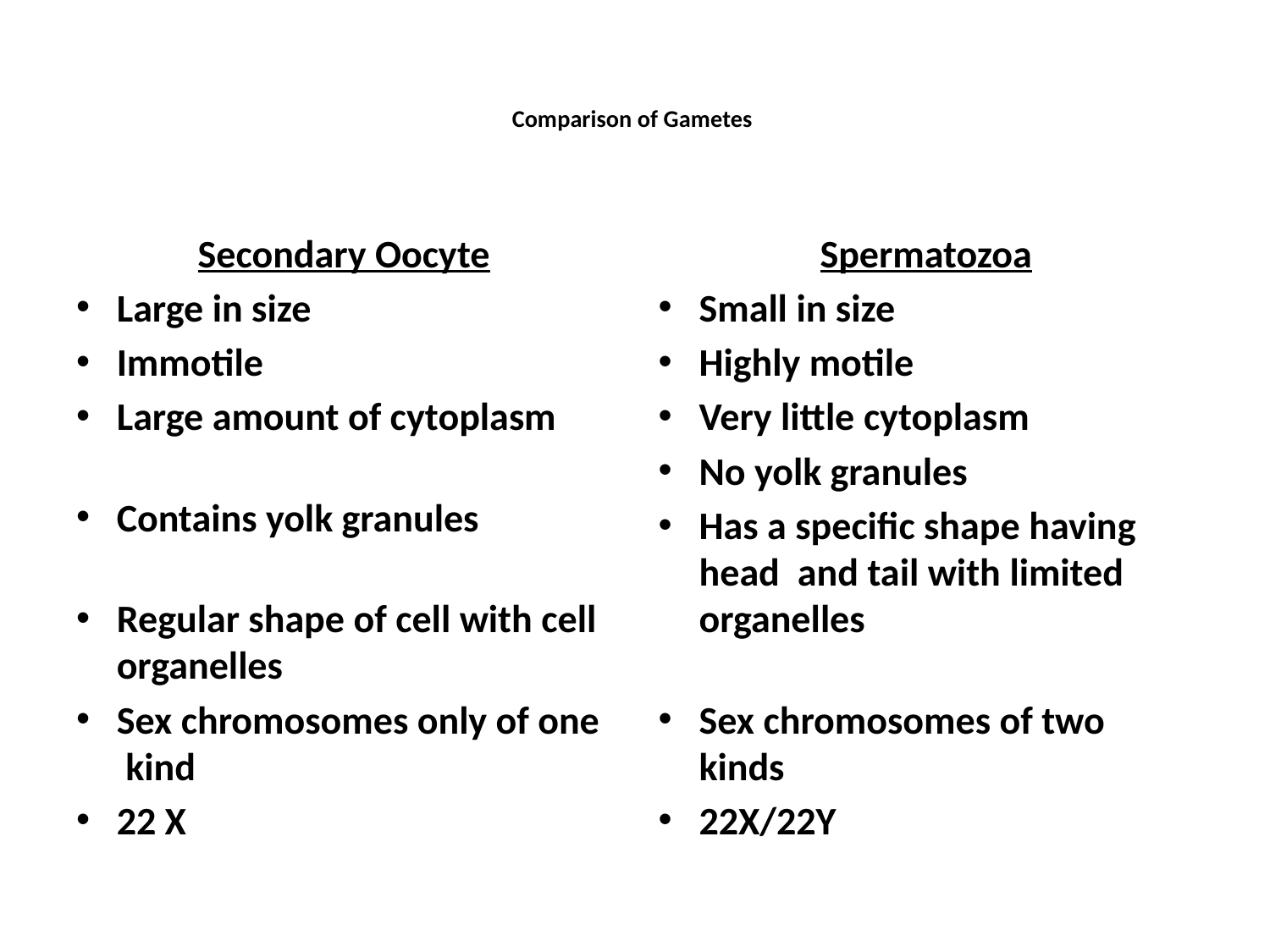

# Comparison of Gametes
Secondary Oocyte
Large in size
Immotile
Large amount of cytoplasm
Contains yolk granules
Regular shape of cell with cell  organelles
Sex chromosomes only of one   kind
22 X

Spermatozoa
Small in size
Highly motile
Very little cytoplasm
No yolk granules
Has a specific shape having head  and tail with limited organelles
Sex chromosomes of two kinds
22X/22Y